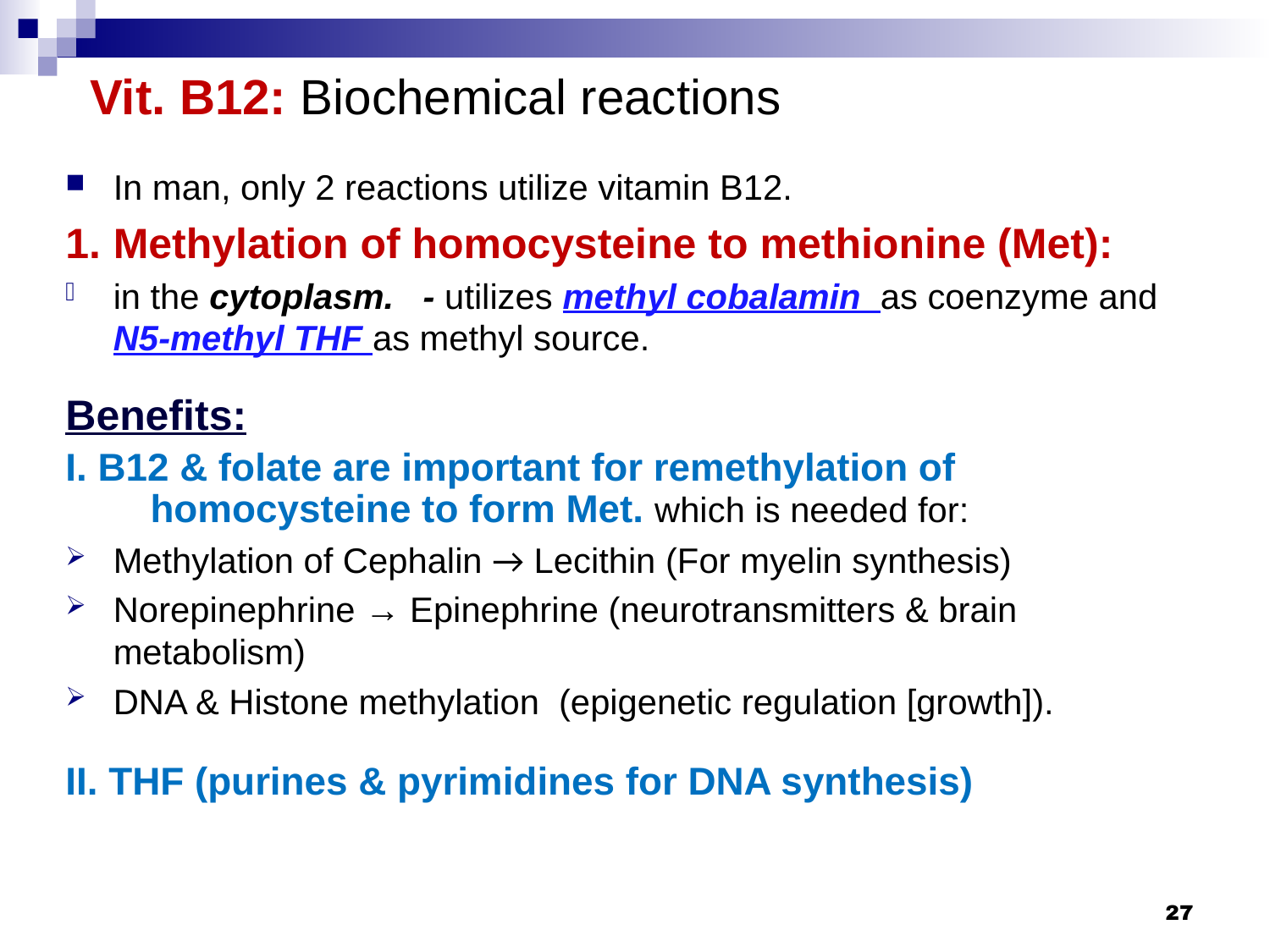

# Vit. B12: Biochemical reactions
In man, only 2 reactions utilize vitamin B12.
1.	Methylation of homocysteine to methionine (Met):
in the cytoplasm.   - utilizes methyl cobalamin  as coenzyme and N5-methyl THF as methyl source.

Benefits:
I. B12 & folate are important for remethylation of homocysteine to form Met. which is needed for:
Methylation of Cephalin → Lecithin (For myelin synthesis)
Norepinephrine → Epinephrine (neurotransmitters & brain metabolism)
DNA & Histone methylation  (epigenetic regulation [growth]).

II. THF (purines & pyrimidines for DNA synthesis)

27